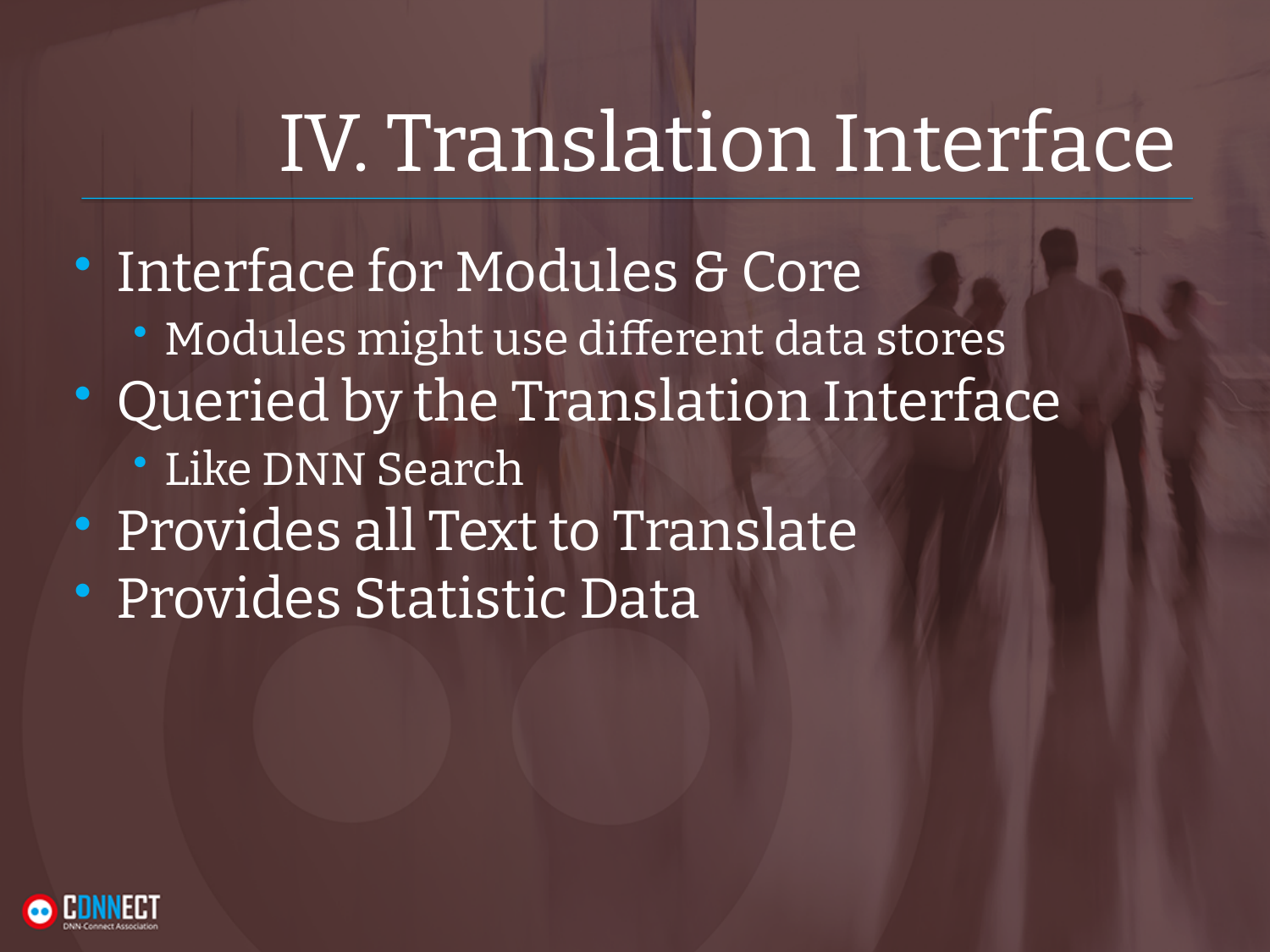

# IV. Translation Interface
Interface for Modules & Core
Modules might use different data stores
Queried by the Translation Interface
Like DNN Search
Provides all Text to Translate
Provides Statistic Data